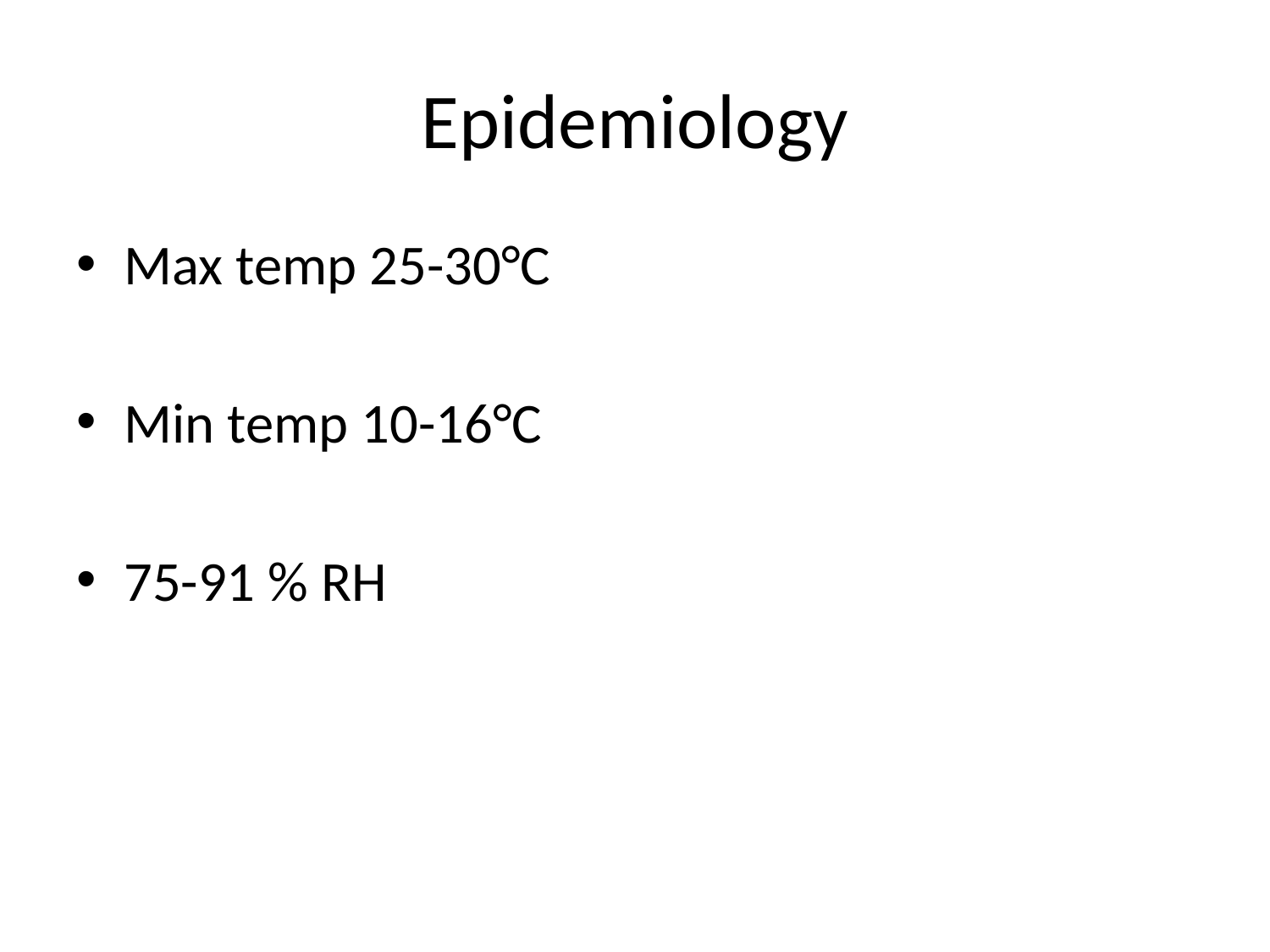

# Epidemiology
Max temp 25-30°C

Min temp 10-16°C

75-91 % RH